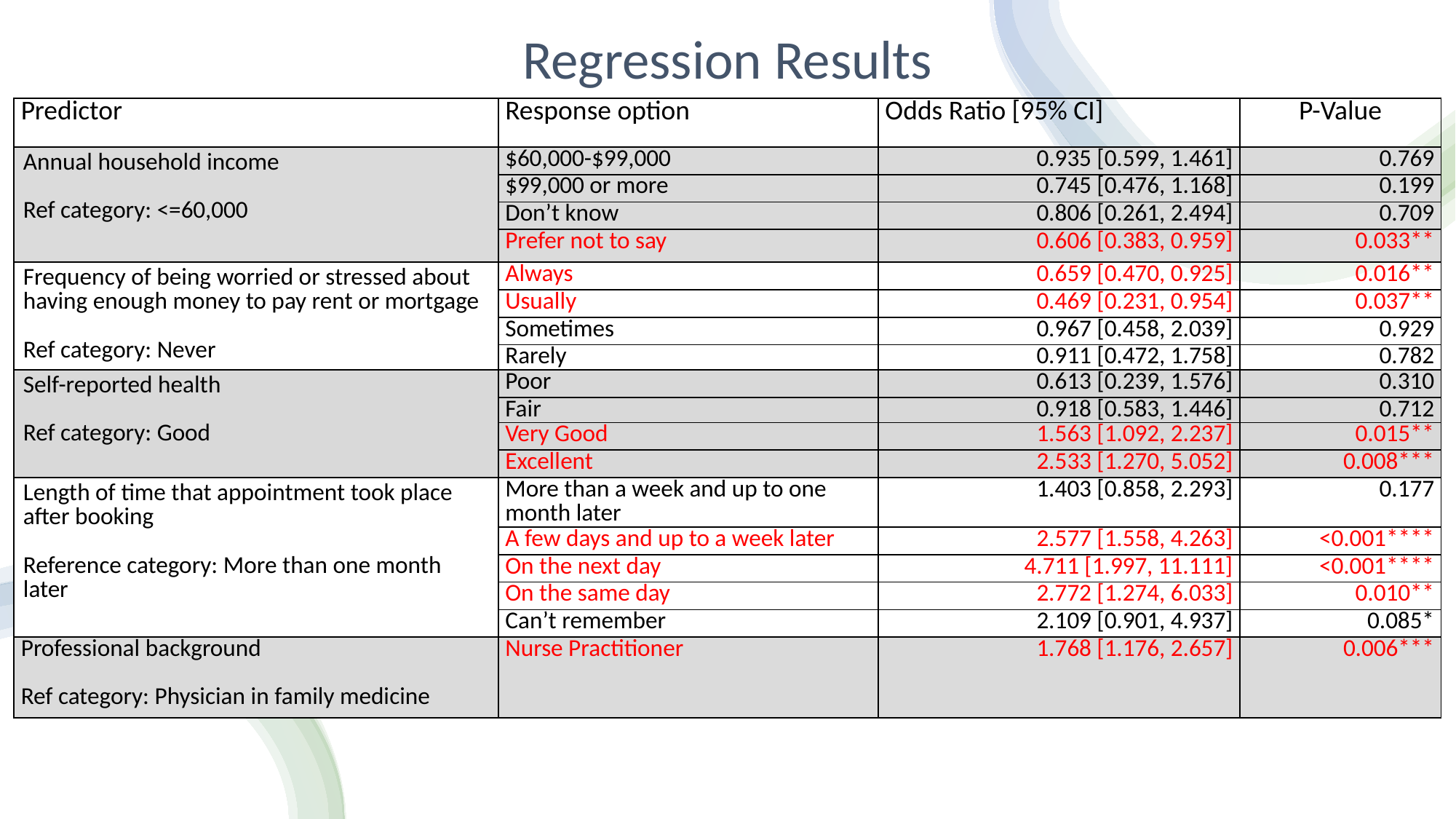

# Regression Results
| Predictor | Response option | Odds Ratio [95% CI] | P-Value |
| --- | --- | --- | --- |
| Annual household income   Ref category: <=60,000 | $60,000-$99,000 | 0.935 [0.599, 1.461] | 0.769 |
|  | $99,000 or more | 0.745 [0.476, 1.168] | 0.199 |
|  | Don’t know | 0.806 [0.261, 2.494] | 0.709 |
|  | Prefer not to say | 0.606 [0.383, 0.959] | 0.033\*\* |
| Frequency of being worried or stressed about having enough money to pay rent or mortgage Ref category: Never | Always | 0.659 [0.470, 0.925] | 0.016\*\* |
|  | Usually | 0.469 [0.231, 0.954] | 0.037\*\* |
|  | Sometimes | 0.967 [0.458, 2.039] | 0.929 |
|  | Rarely | 0.911 [0.472, 1.758] | 0.782 |
| Self-reported health   Ref category: Good | Poor | 0.613 [0.239, 1.576] | 0.310 |
|  | Fair | 0.918 [0.583, 1.446] | 0.712 |
|  | Very Good | 1.563 [1.092, 2.237] | 0.015\*\* |
|  | Excellent | 2.533 [1.270, 5.052] | 0.008\*\*\* |
| Length of time that appointment took place after booking   Reference category: More than one month later | More than a week and up to one month later | 1.403 [0.858, 2.293] | 0.177 |
|  | A few days and up to a week later | 2.577 [1.558, 4.263] | <0.001\*\*\*\* |
|  | On the next day | 4.711 [1.997, 11.111] | <0.001\*\*\*\* |
|  | On the same day | 2.772 [1.274, 6.033] | 0.010\*\* |
|  | Can’t remember | 2.109 [0.901, 4.937] | 0.085\* |
| Professional background   Ref category: Physician in family medicine | Nurse Practitioner | 1.768 [1.176, 2.657] | 0.006\*\*\* |